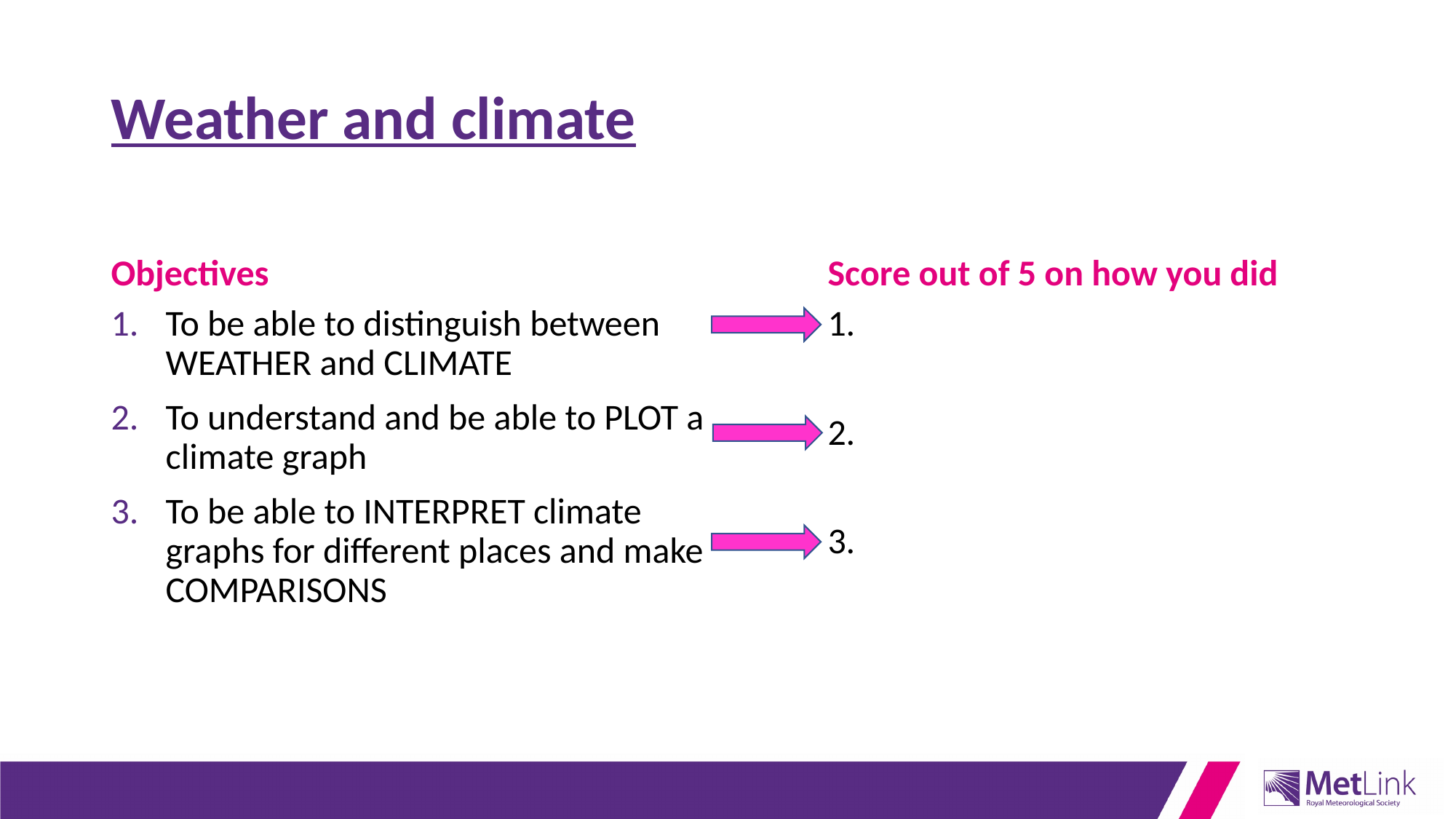

# Weather and climate
Objectives
Score out of 5 on how you did
To be able to distinguish between WEATHER and CLIMATE
To understand and be able to PLOT a climate graph
To be able to INTERPRET climate graphs for different places and make COMPARISONS

1.

2.

3.